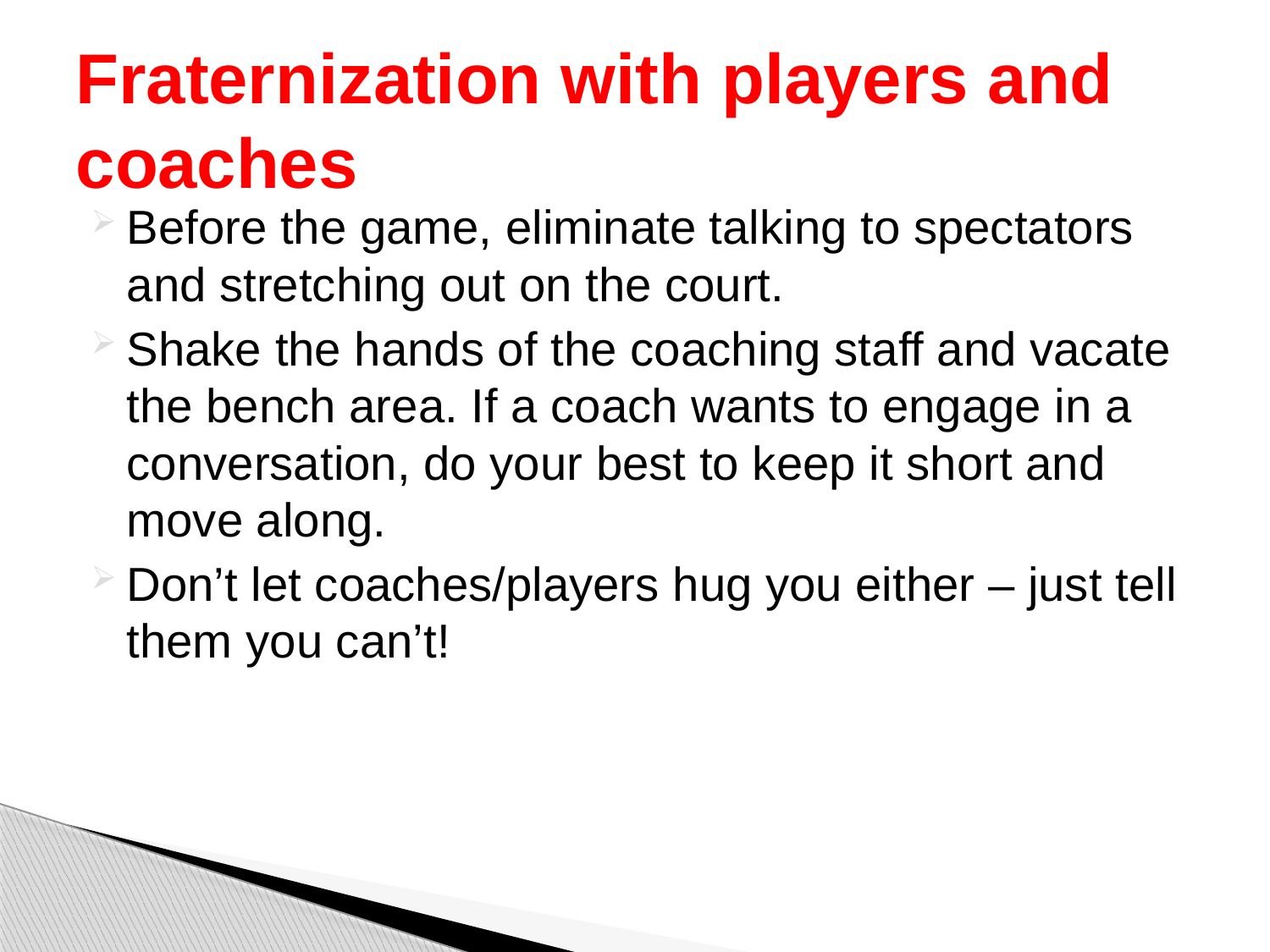

# Fraternization with players and coaches
Before the game, eliminate talking to spectators and stretching out on the court.
Shake the hands of the coaching staff and vacate the bench area. If a coach wants to engage in a conversation, do your best to keep it short and move along.
Don’t let coaches/players hug you either – just tell them you can’t!